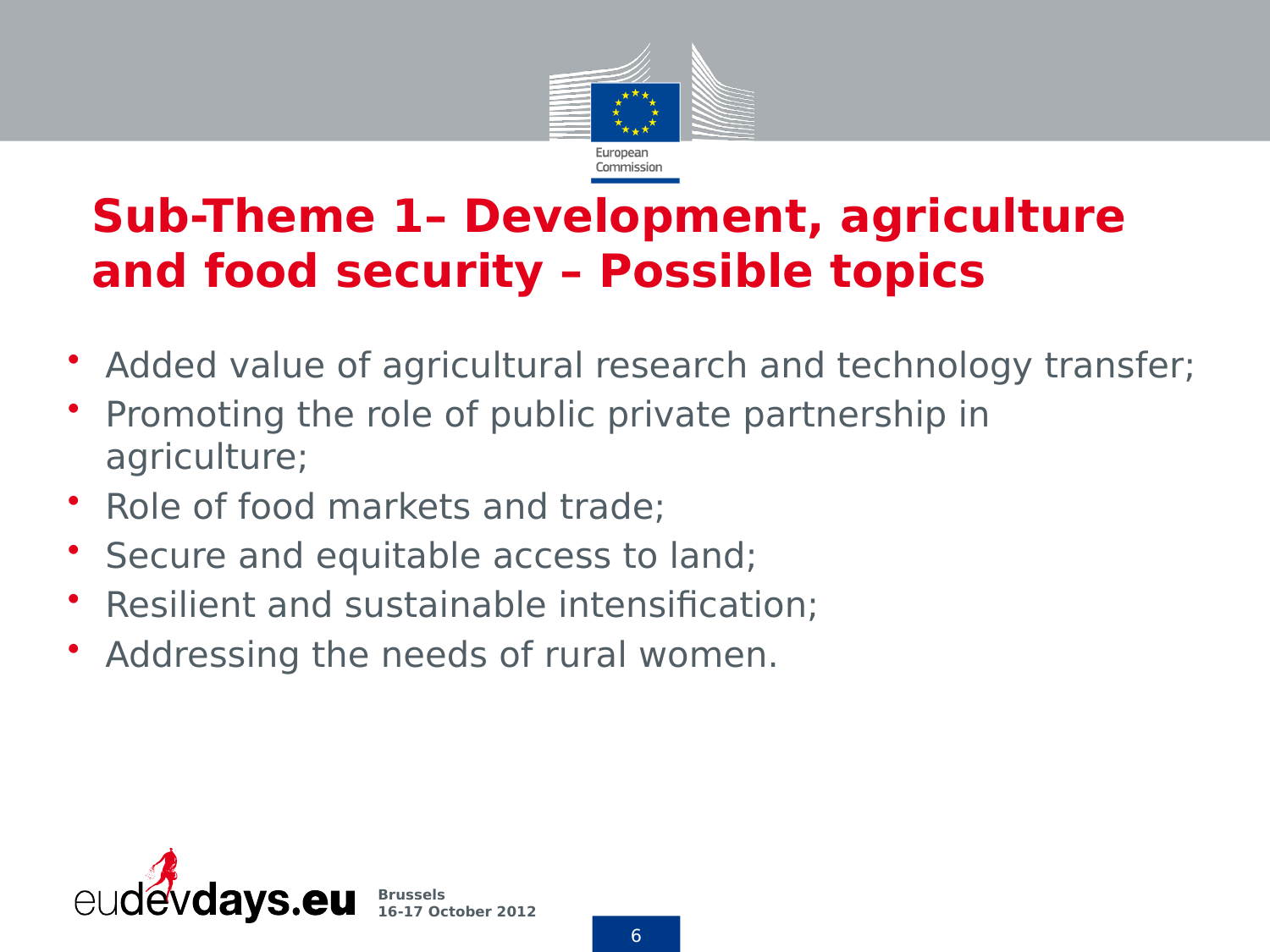

# Sub-Theme 1– Development, agriculture and food security – Possible topics
Added value of agricultural research and technology transfer;
Promoting the role of public private partnership in agriculture;
Role of food markets and trade;
Secure and equitable access to land;
Resilient and sustainable intensification;
Addressing the needs of rural women.

Brussels
16-17 October 2012
6